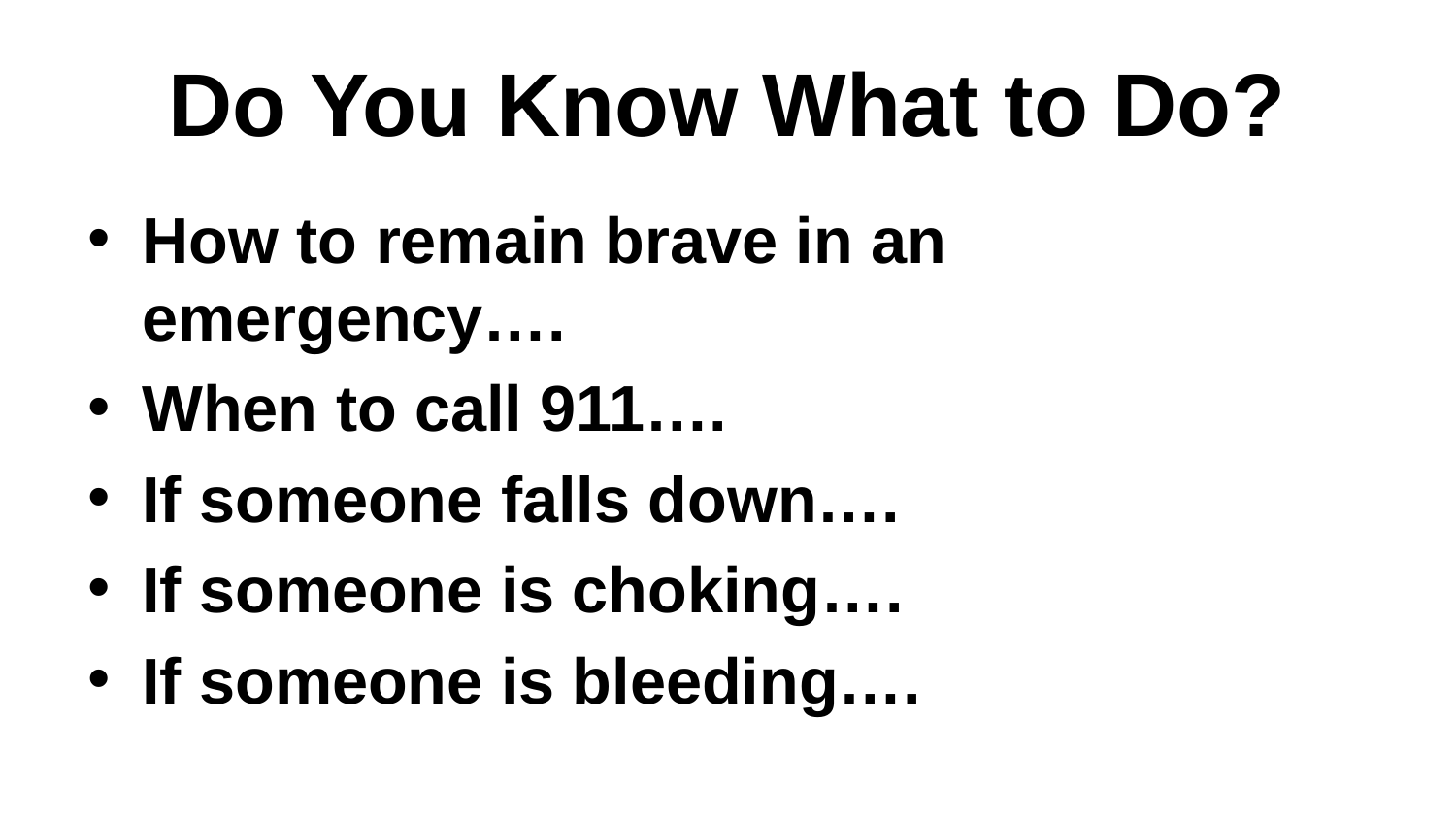

# Do You Know What to Do?
How to remain brave in an emergency….
When to call 911….
If someone falls down….
If someone is choking….
If someone is bleeding….